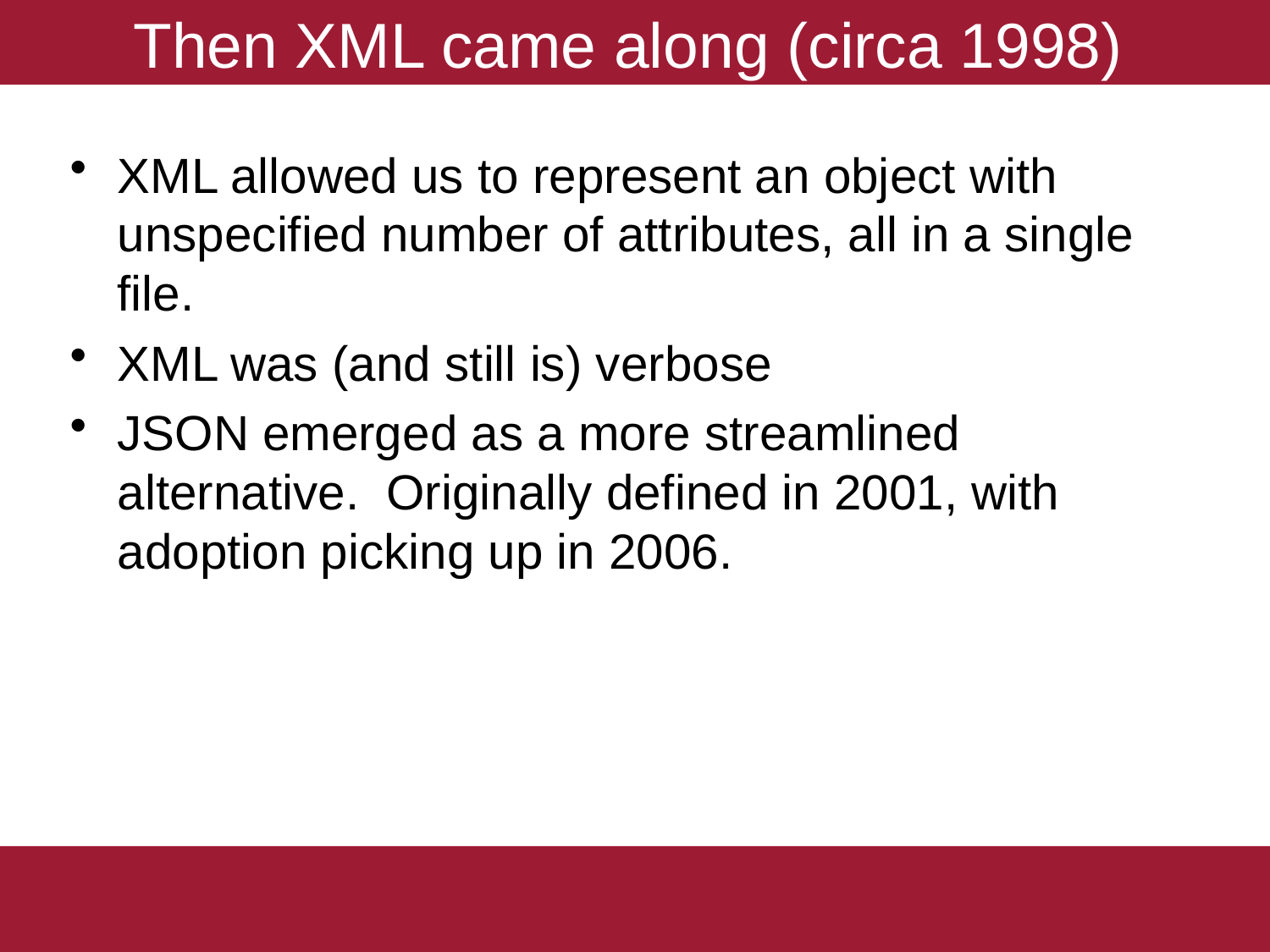

# Then XML came along (circa 1998)
XML allowed us to represent an object with unspecified number of attributes, all in a single file.
XML was (and still is) verbose
JSON emerged as a more streamlined alternative.  Originally defined in 2001, with adoption picking up in 2006.
25